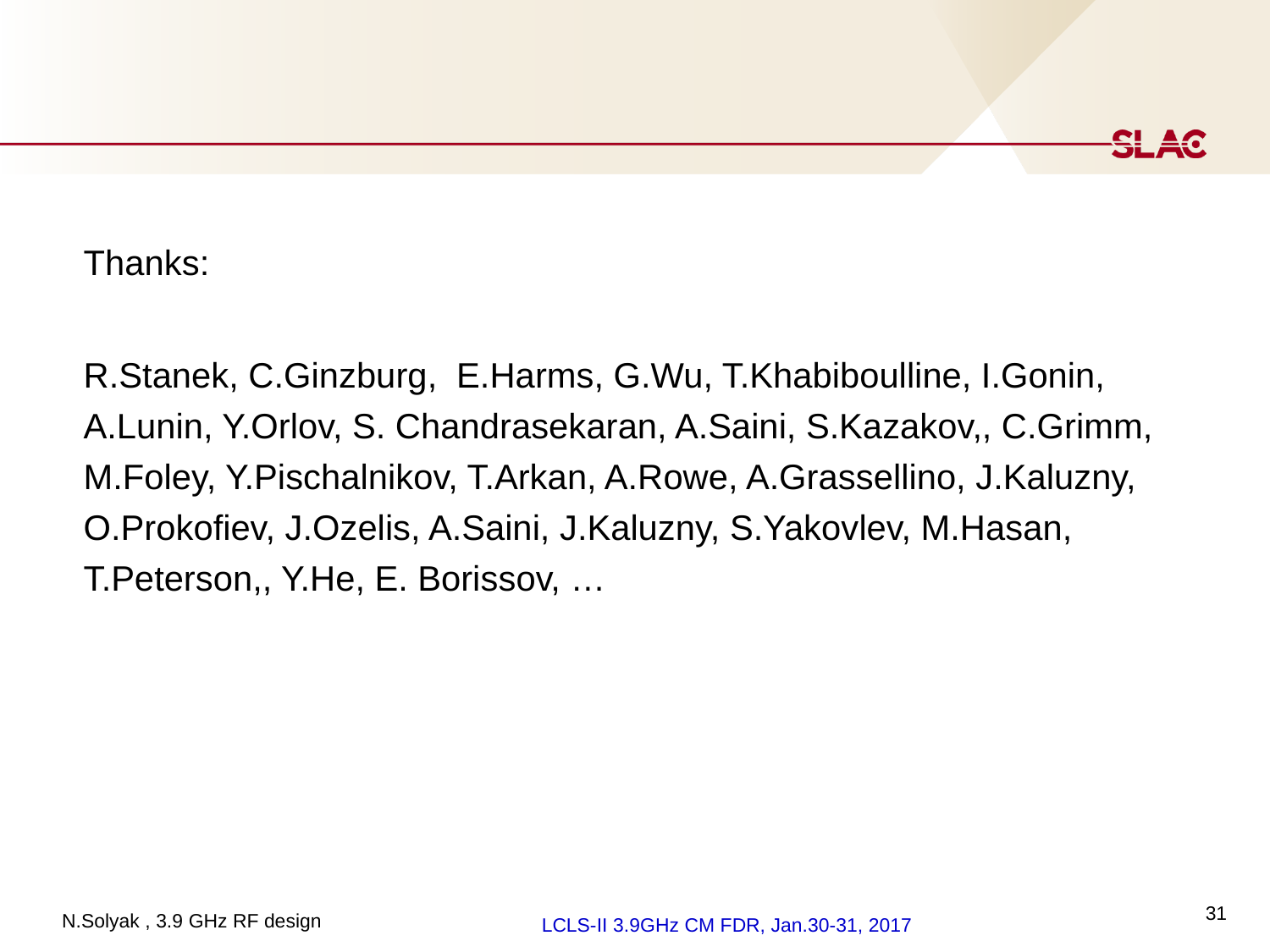

#
Thanks:

R.Stanek, C.Ginzburg,  E.Harms, G.Wu, T.Khabiboulline, I.Gonin, A.Lunin, Y.Orlov, S. Chandrasekaran, A.Saini, S.Kazakov,, C.Grimm, M.Foley, Y.Pischalnikov, T.Arkan, A.Rowe, A.Grassellino, J.Kaluzny, O.Prokofiev, J.Ozelis, A.Saini, J.Kaluzny, S.Yakovlev, M.Hasan, T.Peterson,, Y.He, E. Borissov, …
31
LCLS-II 3.9GHz CM FDR, Jan.30-31, 2017
N.Solyak , 3.9 GHz RF design